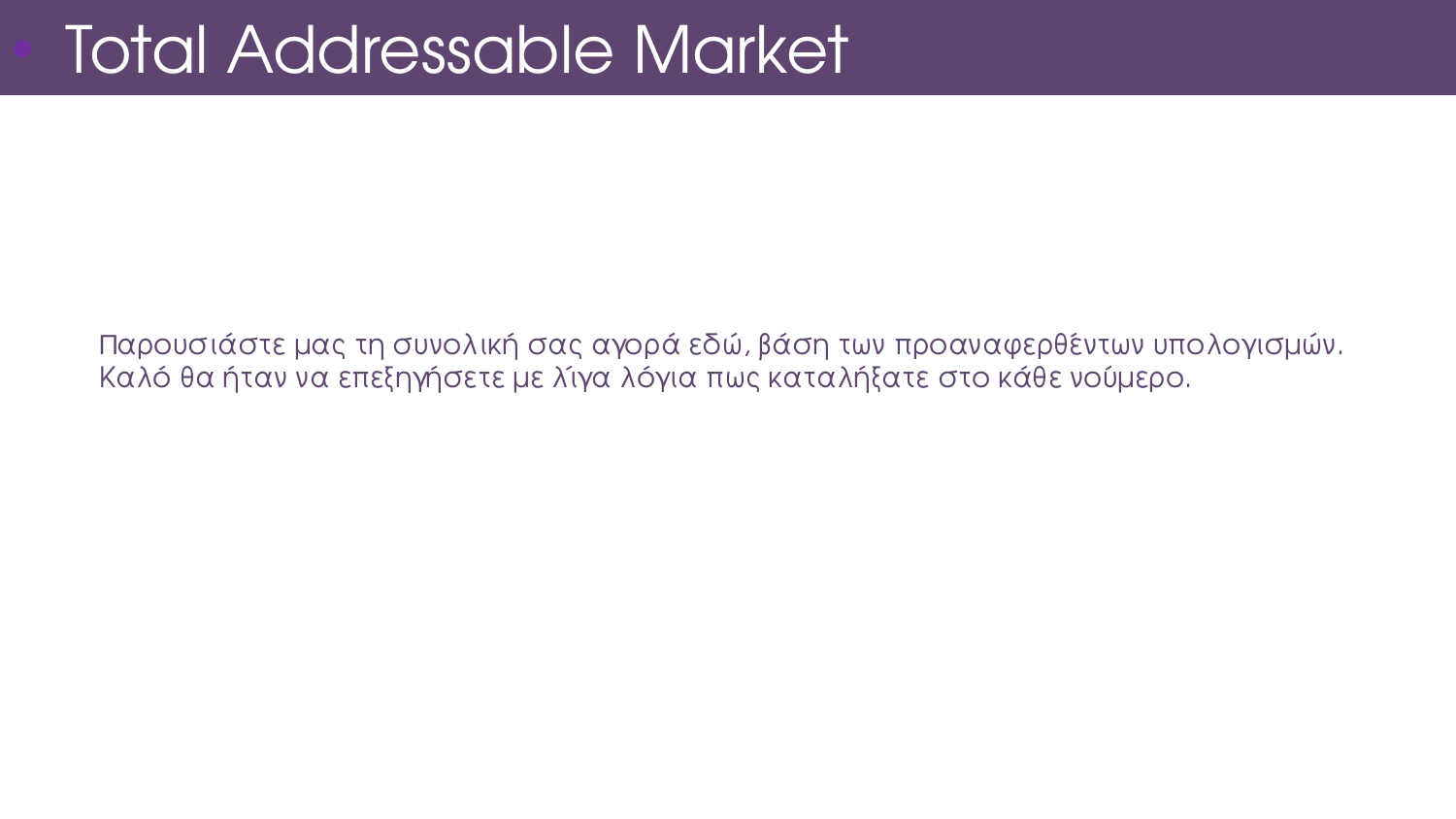

Total Addressable Market
Παρουσιάστε μας τη συνολική σας αγορά εδώ, βάση των προαναφερθέντων υπολογισμών.
Καλό θα ήταν να επεξηγήσετε με λίγα λόγια πως καταλήξατε στο κάθε νούμερο.